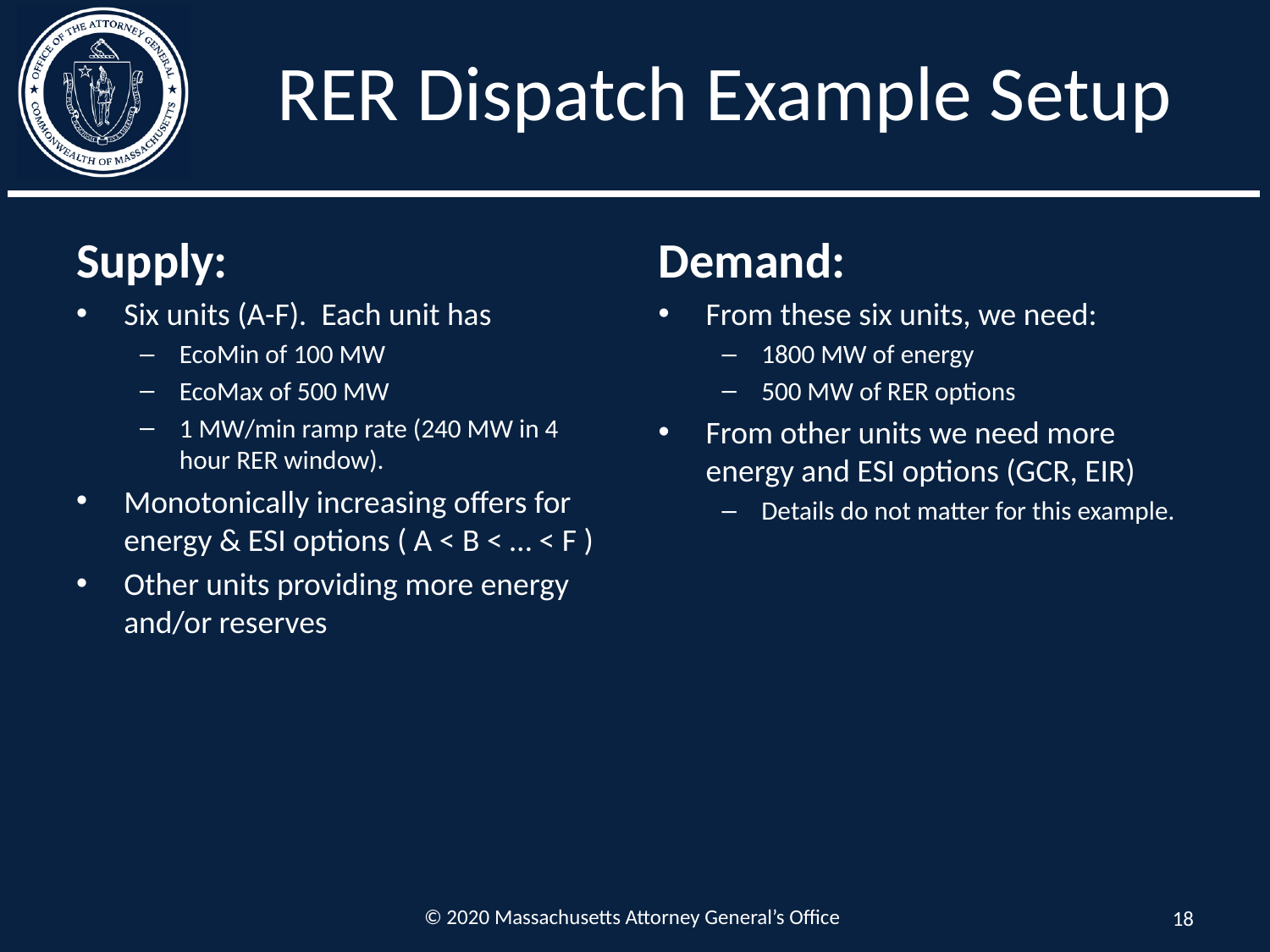

# RER Dispatch Example Setup
Supply:
Six units (A-F).  Each unit has
EcoMin of 100 MW
EcoMax of 500 MW
1 MW/min ramp rate (240 MW in 4 hour RER window).
Monotonically increasing offers for energy & ESI options ( A < B < … < F )
Other units providing more energy and/or reserves

Demand:
From these six units, we need:
1800 MW of energy
500 MW of RER options
From other units we need more energy and ESI options (GCR, EIR)
Details do not matter for this example.

© 2020 Massachusetts Attorney General’s Office
18